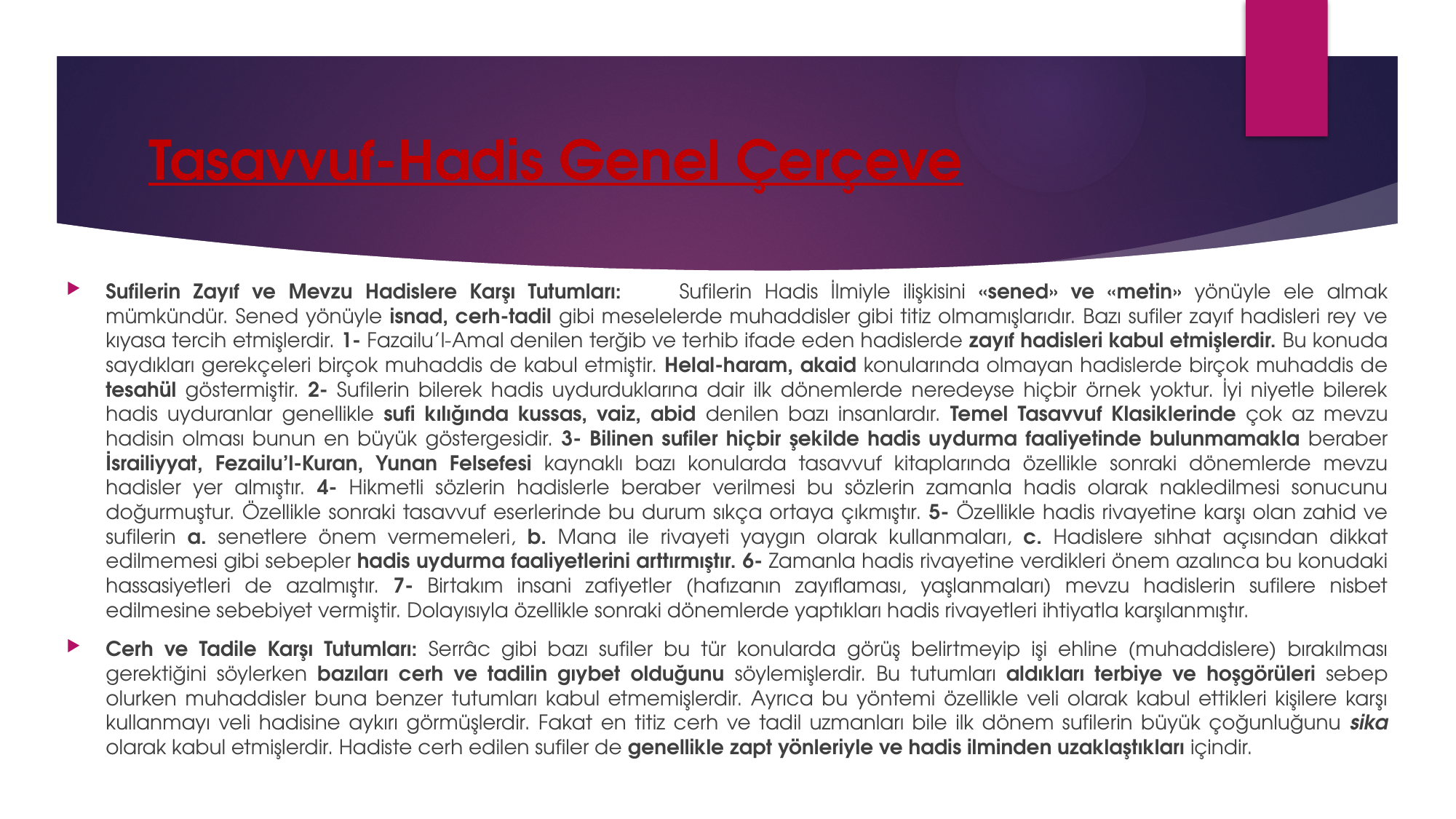

# Tasavvuf-Hadis Genel Çerçeve
Sufilerin Zayıf ve Mevzu Hadislere Karşı Tutumları: 	Sufilerin Hadis İlmiyle ilişkisini «sened» ve «metin» yönüyle ele almak mümkündür. Sened yönüyle isnad, cerh-tadil gibi meselelerde muhaddisler gibi titiz olmamışlarıdır. Bazı sufiler zayıf hadisleri rey ve kıyasa tercih etmişlerdir. 1- Fazailu’l-Amal denilen terğib ve terhib ifade eden hadislerde zayıf hadisleri kabul etmişlerdir. Bu konuda saydıkları gerekçeleri birçok muhaddis de kabul etmiştir. Helal-haram, akaid konularında olmayan hadislerde birçok muhaddis de tesahül göstermiştir. 2- Sufilerin bilerek hadis uydurduklarına dair ilk dönemlerde neredeyse hiçbir örnek yoktur. İyi niyetle bilerek hadis uyduranlar genellikle sufi kılığında kussas, vaiz, abid denilen bazı insanlardır. Temel Tasavvuf Klasiklerinde çok az mevzu hadisin olması bunun en büyük göstergesidir. 3- Bilinen sufiler hiçbir şekilde hadis uydurma faaliyetinde bulunmamakla beraber İsrailiyyat, Fezailu’l-Kuran, Yunan Felsefesi kaynaklı bazı konularda tasavvuf kitaplarında özellikle sonraki dönemlerde mevzu hadisler yer almıştır. 4- Hikmetli sözlerin hadislerle beraber verilmesi bu sözlerin zamanla hadis olarak nakledilmesi sonucunu doğurmuştur. Özellikle sonraki tasavvuf eserlerinde bu durum sıkça ortaya çıkmıştır. 5- Özellikle hadis rivayetine karşı olan zahid ve sufilerin a. senetlere önem vermemeleri, b. Mana ile rivayeti yaygın olarak kullanmaları, c. Hadislere sıhhat açısından dikkat edilmemesi gibi sebepler hadis uydurma faaliyetlerini arttırmıştır. 6- Zamanla hadis rivayetine verdikleri önem azalınca bu konudaki hassasiyetleri de azalmıştır. 7- Birtakım insani zafiyetler (hafızanın zayıflaması, yaşlanmaları) mevzu hadislerin sufilere nisbet edilmesine sebebiyet vermiştir. Dolayısıyla özellikle sonraki dönemlerde yaptıkları hadis rivayetleri ihtiyatla karşılanmıştır.
Cerh ve Tadile Karşı Tutumları: Serrâc gibi bazı sufiler bu tür konularda görüş belirtmeyip işi ehline (muhaddislere) bırakılması gerektiğini söylerken bazıları cerh ve tadilin gıybet olduğunu söylemişlerdir. Bu tutumları aldıkları terbiye ve hoşgörüleri sebep olurken muhaddisler buna benzer tutumları kabul etmemişlerdir. Ayrıca bu yöntemi özellikle veli olarak kabul ettikleri kişilere karşı kullanmayı veli hadisine aykırı görmüşlerdir. Fakat en titiz cerh ve tadil uzmanları bile ilk dönem sufilerin büyük çoğunluğunu sika olarak kabul etmişlerdir. Hadiste cerh edilen sufiler de genellikle zapt yönleriyle ve hadis ilminden uzaklaştıkları içindir.